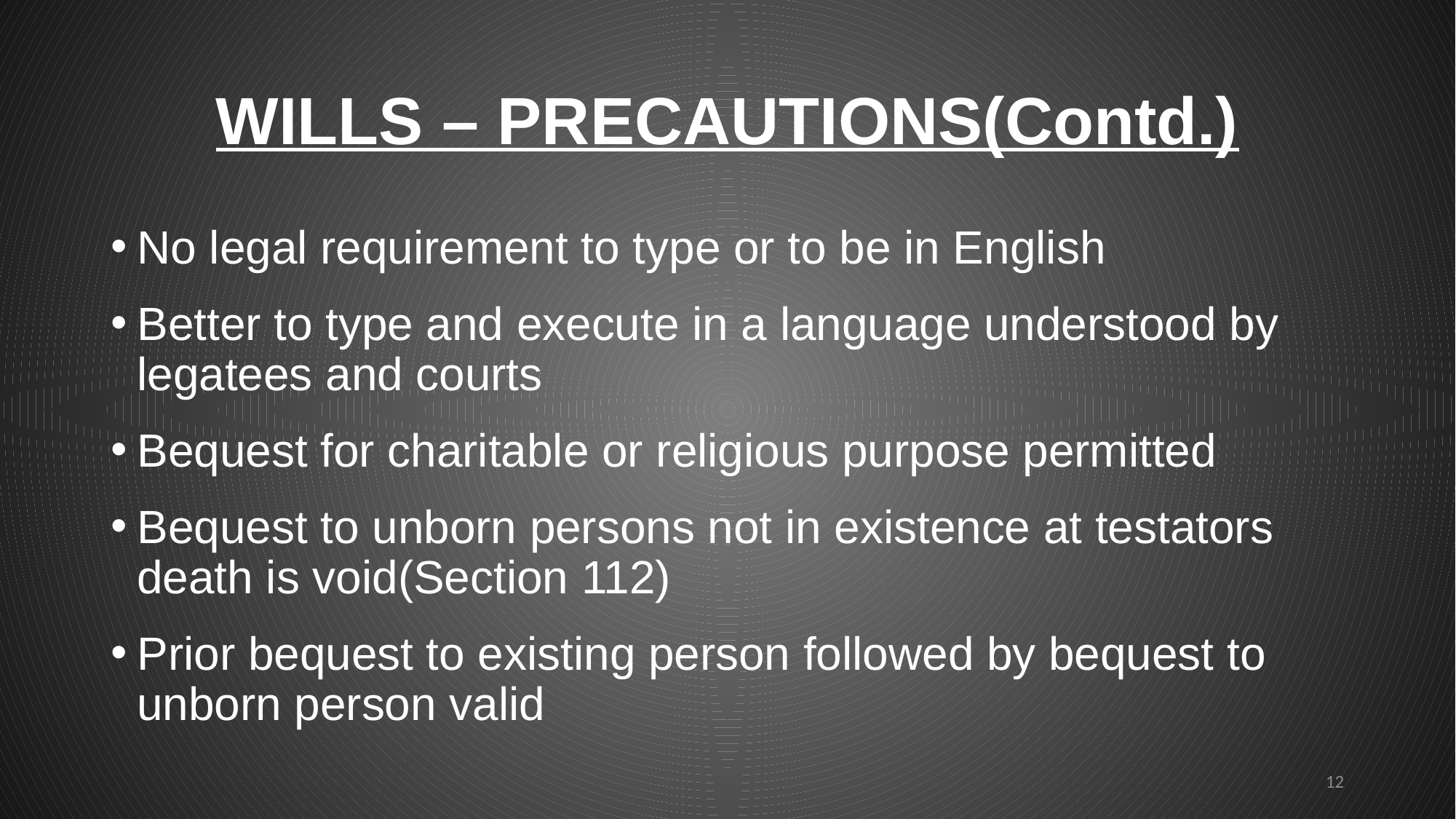

# WILLS – PRECAUTIONS(Contd.)
No legal requirement to type or to be in English
Better to type and execute in a language understood by legatees and courts
Bequest for charitable or religious purpose permitted
Bequest to unborn persons not in existence at testators death is void(Section 112)
Prior bequest to existing person followed by bequest to unborn person valid

12